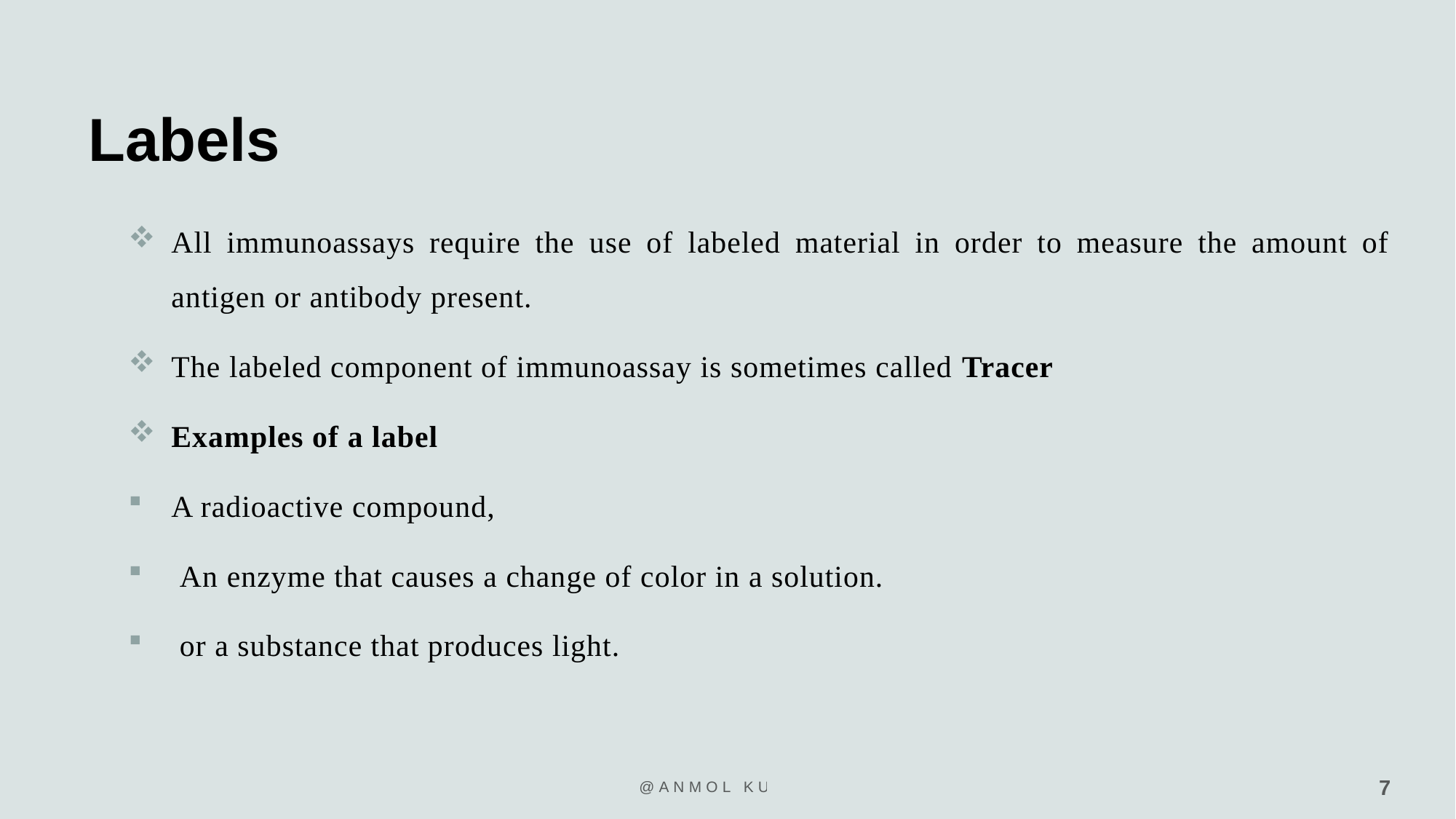

# Labels
All immunoassays require the use of labeled material in order to measure the amount of antigen or antibody present.
The labeled component of immunoassay is sometimes called Tracer
Examples of a label
A radioactive compound,
 An enzyme that causes a change of color in a solution.
 or a substance that produces light.
@Anmol kumar
7